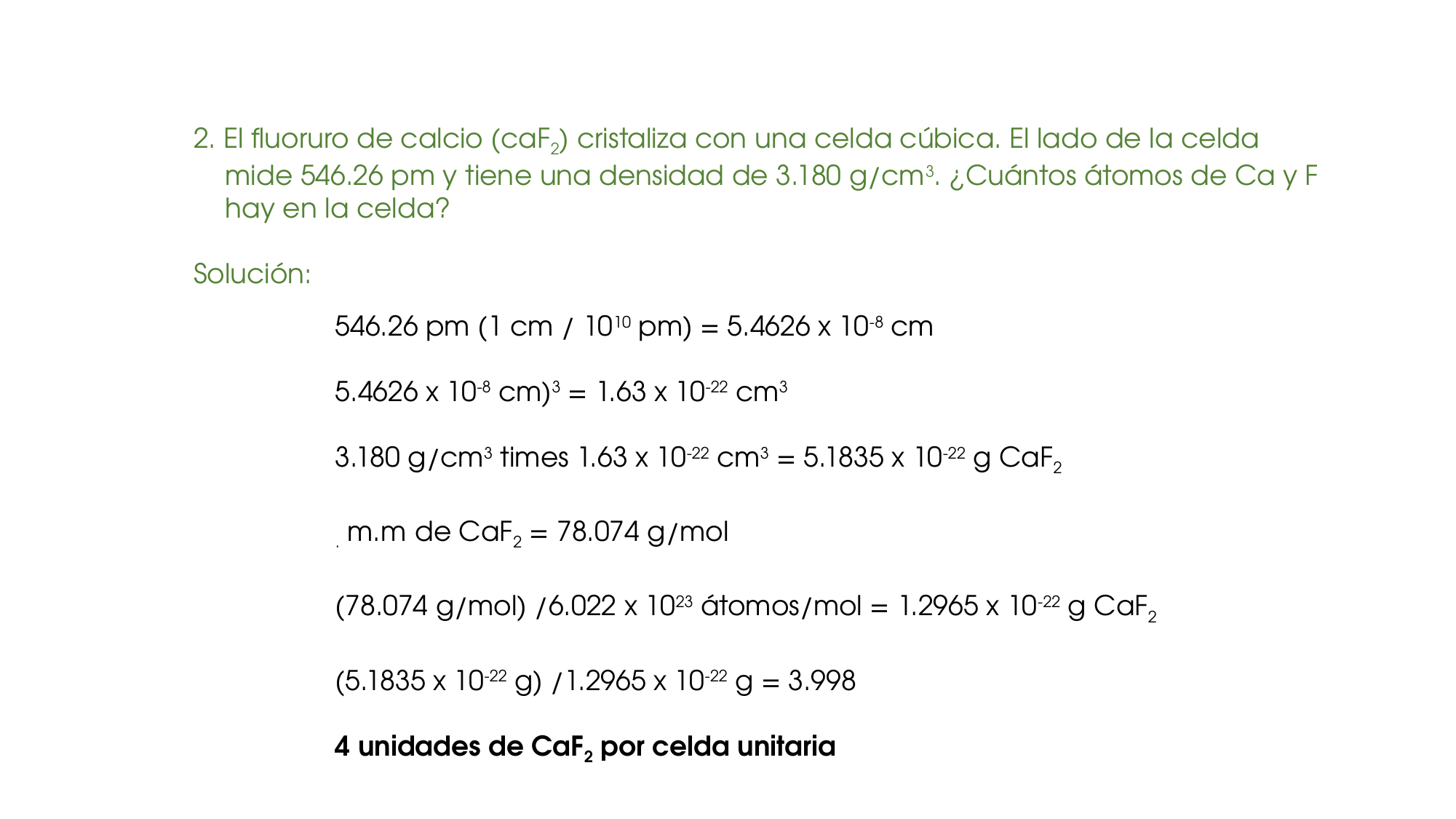

2. El fluoruro de calcio (caF2) cristaliza con una celda cúbica. El lado de la celda mide 546.26 pm y tiene una densidad de 3.180 g/cm3. ¿Cuántos átomos de Ca y F hay en la celda?

Solución:
546.26 pm (1 cm / 1010 pm) = 5.4626 x 10-8 cm

5.4626 x 10-8 cm)3 = 1.63 x 10-22 cm3

3.180 g/cm3 times 1.63 x 10-22 cm3 = 5.1835 x 10-22 g CaF2

. m.m  de CaF2 = 78.074 g/mol

(78.074 g/mol) /6.022 x 1023 átomos/mol = 1.2965 x 10-22 g CaF2

(5.1835 x 10-22 g) /1.2965 x 10-22 g = 3.998

4 unidades de CaF2 por celda unitaria